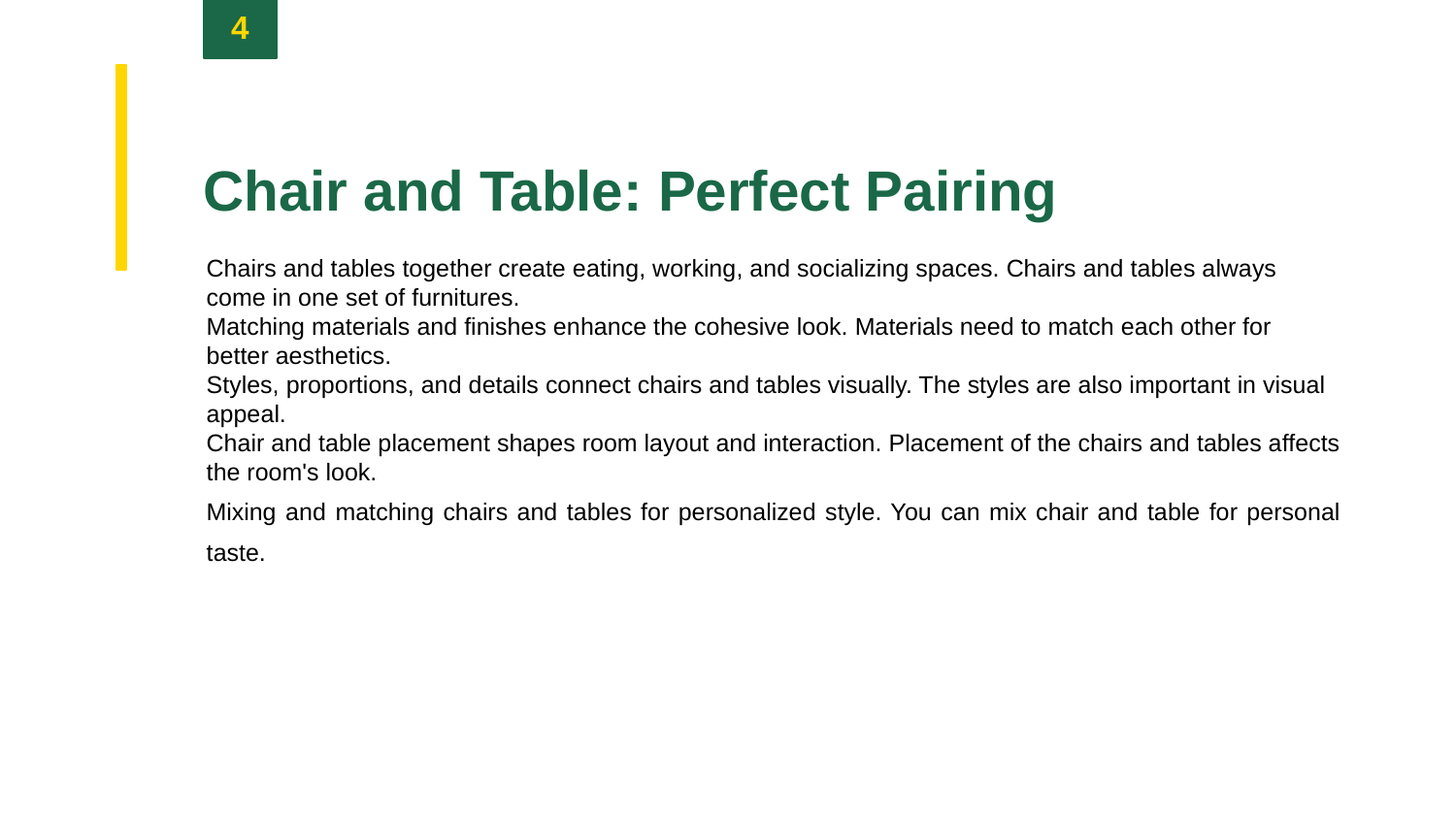

4

Chair and Table: Perfect Pairing
Chairs and tables together create eating, working, and socializing spaces. Chairs and tables always come in one set of furnitures.
Matching materials and finishes enhance the cohesive look. Materials need to match each other for better aesthetics.
Styles, proportions, and details connect chairs and tables visually. The styles are also important in visual appeal.
Chair and table placement shapes room layout and interaction. Placement of the chairs and tables affects the room's look.
Mixing and matching chairs and tables for personalized style. You can mix chair and table for personal taste.